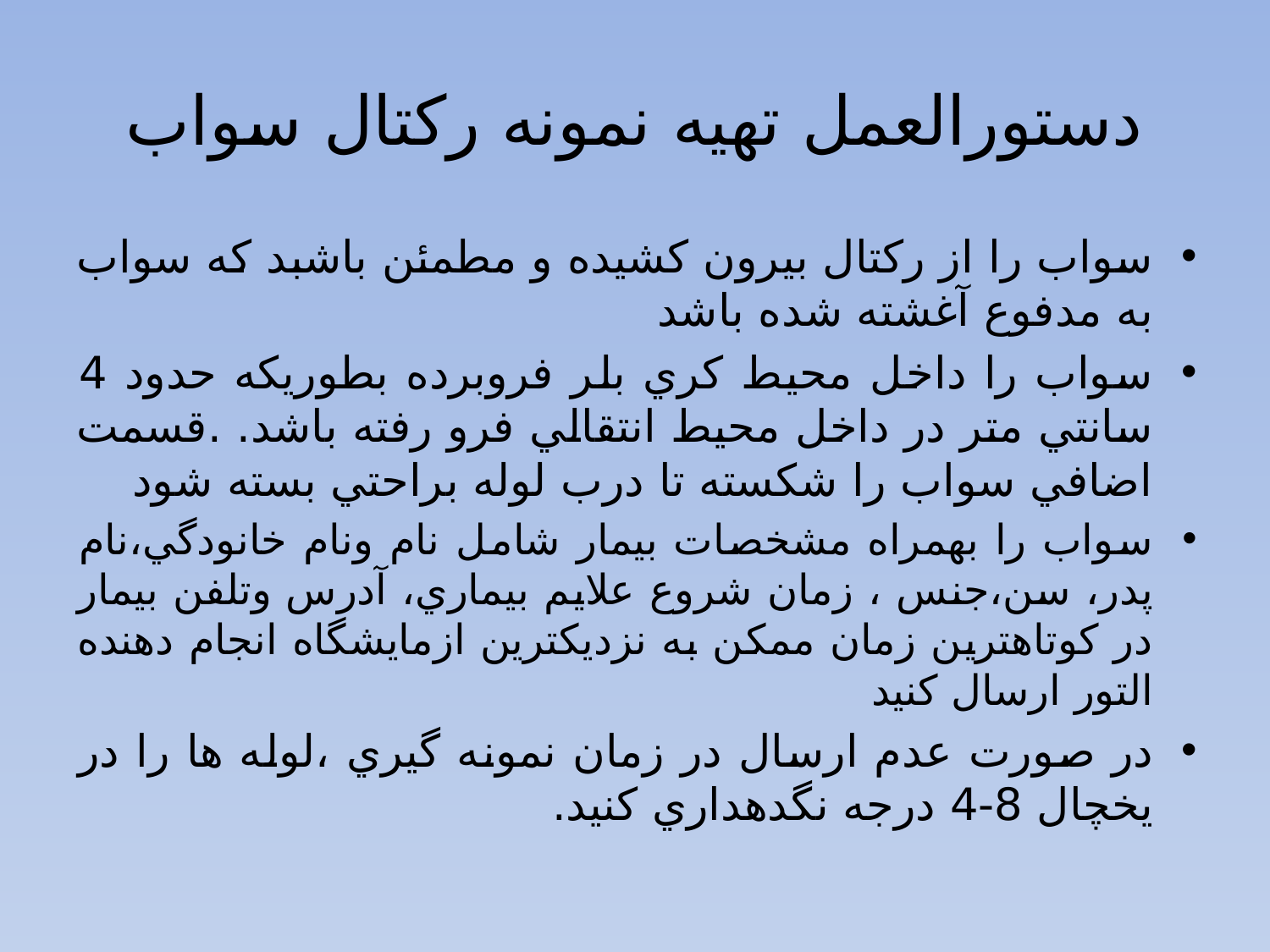

# دستورالعمل تهيه نمونه ركتال سواب
سواب را از ركتال بيرون كشيده و مطمئن باشبد كه سواب به مدفوع آغشته شده باشد
سواب را داخل محيط كري بلر فروبرده بطوريكه حدود 4 سانتي متر در داخل محيط انتقالي فرو رفته باشد. .قسمت اضافي سواب را شكسته تا درب لوله براحتي بسته شود
سواب را بهمراه مشخصات بيمار شامل نام ونام خانودگي،نام پدر، سن،جنس ، زمان شروع علايم بيماري، آدرس وتلفن بيمار در كوتاهترين زمان ممكن به نزديكترين ازمايشگاه انجام دهنده التور ارسال كنيد
در صورت عدم ارسال در زمان نمونه گيري ،لوله ها را در يخچال 8-4 درجه نگدهداري كنيد.